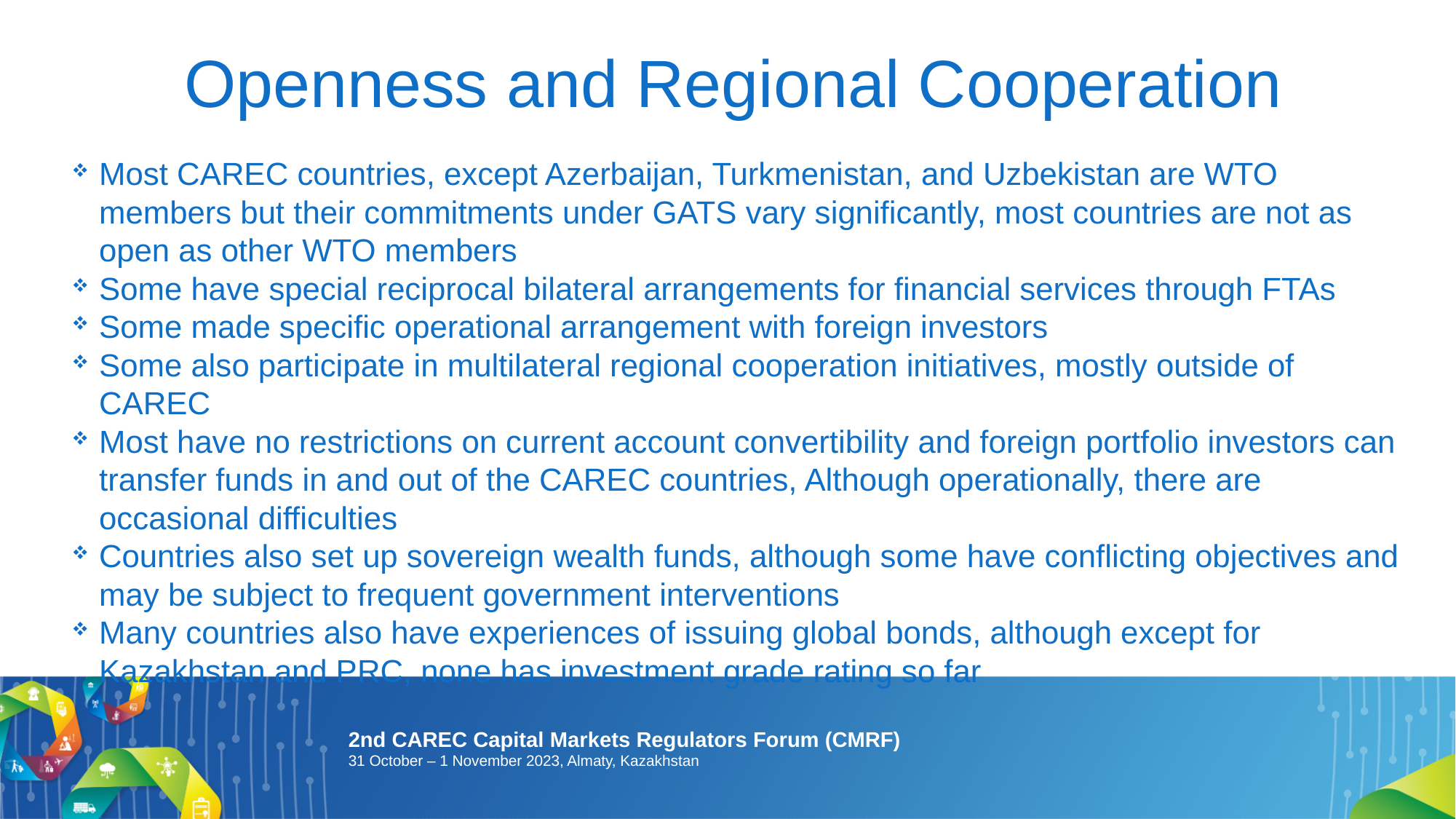

# Openness and Regional Cooperation
Most CAREC countries, except Azerbaijan, Turkmenistan, and Uzbekistan are WTO members but their commitments under GATS vary significantly, most countries are not as open as other WTO members
Some have special reciprocal bilateral arrangements for financial services through FTAs
Some made specific operational arrangement with foreign investors
Some also participate in multilateral regional cooperation initiatives, mostly outside of CAREC
Most have no restrictions on current account convertibility and foreign portfolio investors can transfer funds in and out of the CAREC countries, Although operationally, there are occasional difficulties
Countries also set up sovereign wealth funds, although some have conflicting objectives and may be subject to frequent government interventions
Many countries also have experiences of issuing global bonds, although except for Kazakhstan and PRC, none has investment grade rating so far